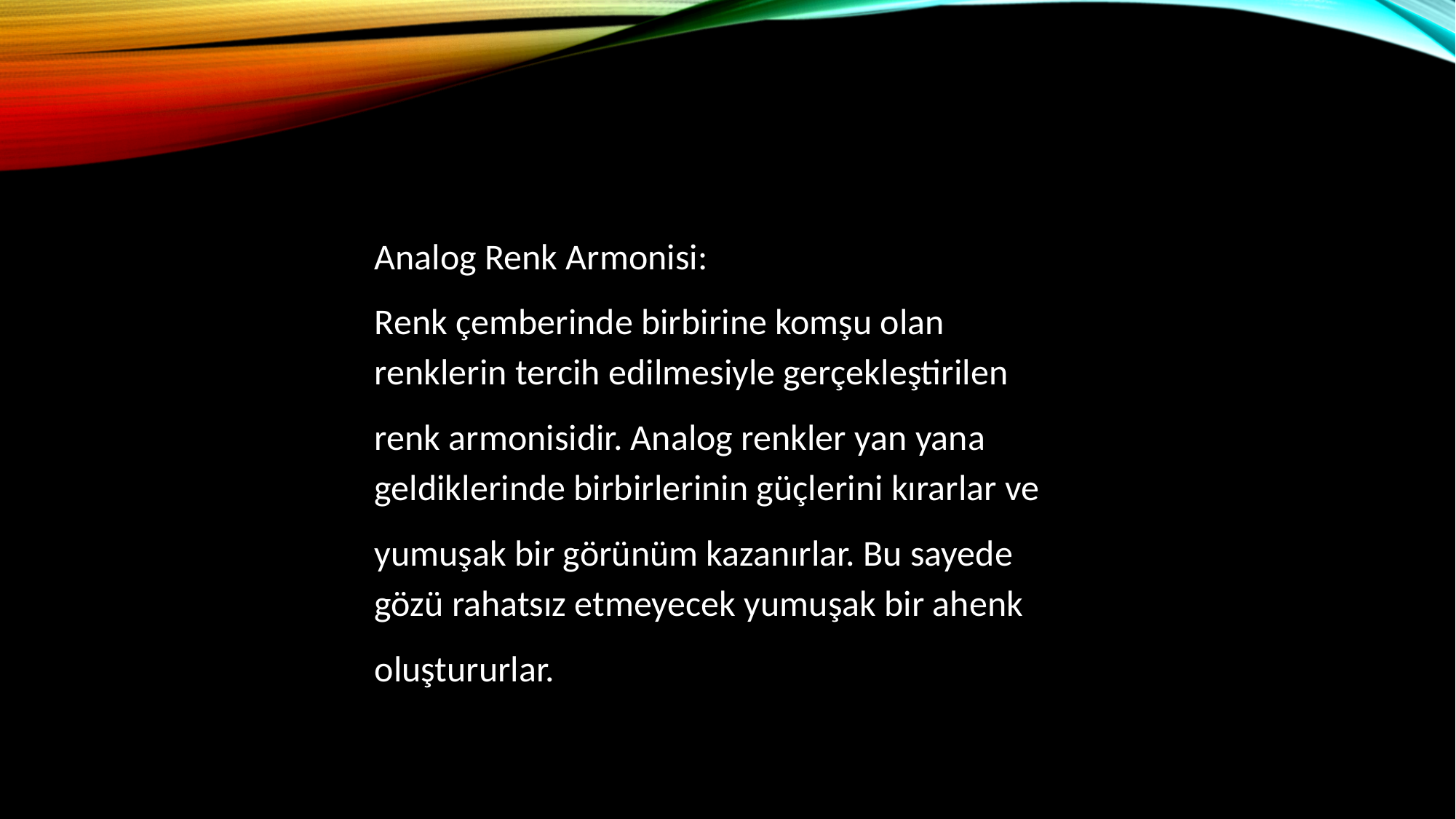

Analog Renk Armonisi:
Renk çemberinde birbirine komşu olan renklerin tercih edilmesiyle gerçekleştirilen
renk armonisidir. Analog renkler yan yana geldiklerinde birbirlerinin güçlerini kırarlar ve
yumuşak bir görünüm kazanırlar. Bu sayede gözü rahatsız etmeyecek yumuşak bir ahenk
oluştururlar.